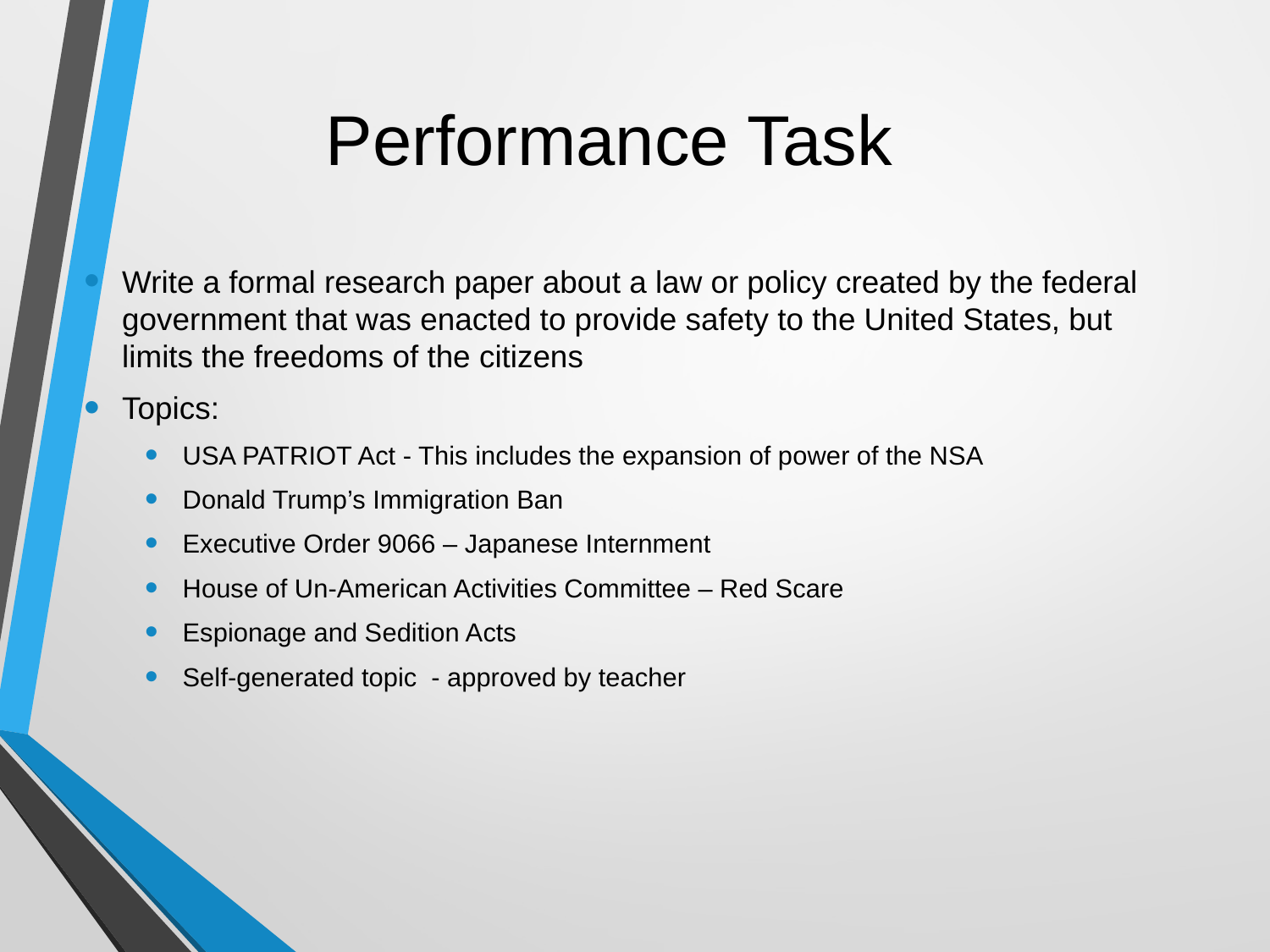

# Performance Task
Write a formal research paper about a law or policy created by the federal government that was enacted to provide safety to the United States, but limits the freedoms of the citizens
Topics:
USA PATRIOT Act - This includes the expansion of power of the NSA
Donald Trump’s Immigration Ban
Executive Order 9066 – Japanese Internment
House of Un-American Activities Committee – Red Scare
Espionage and Sedition Acts
Self-generated topic  - approved by teacher